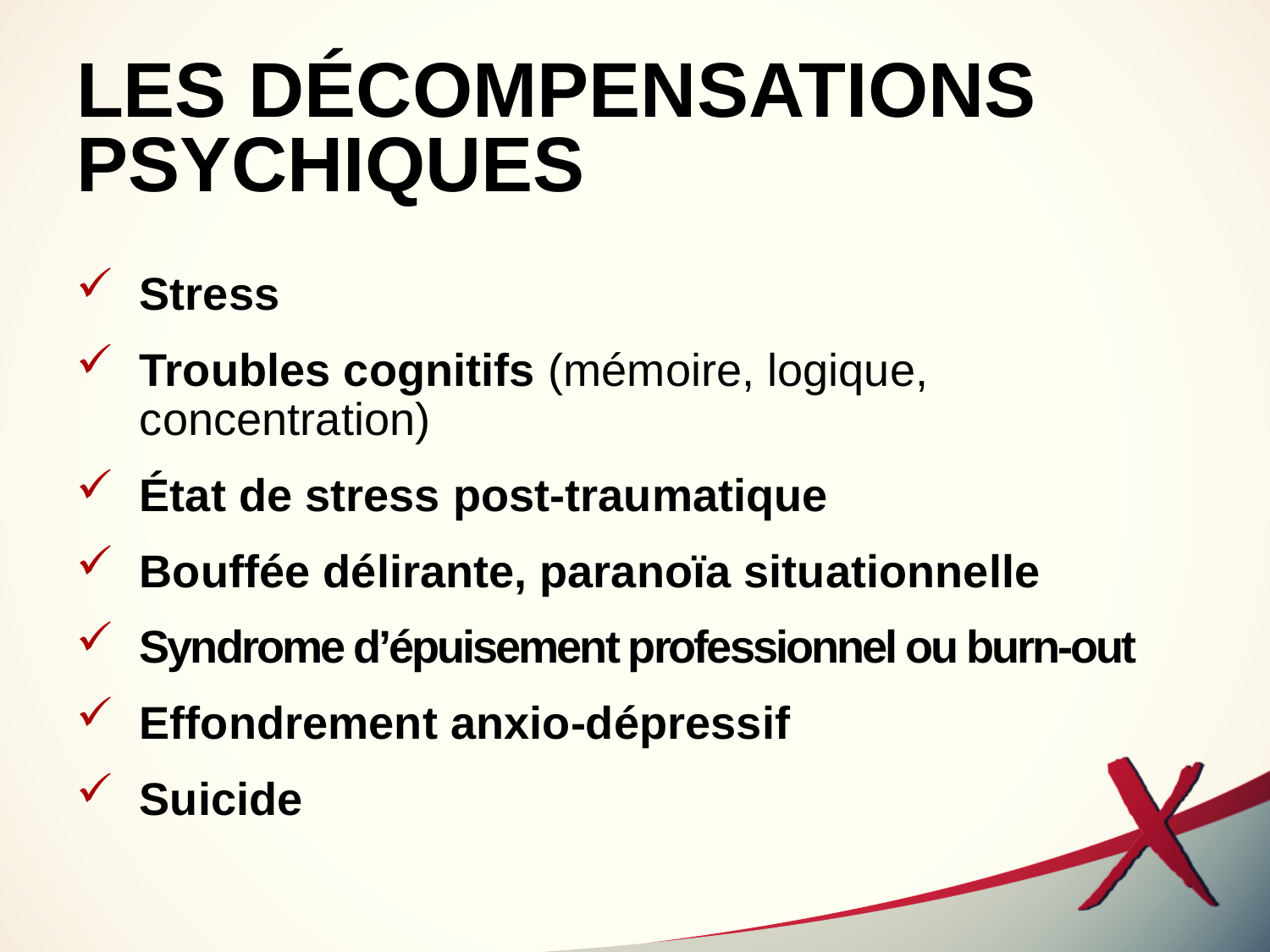

# LES DÉCOMPENSATIONS PSYCHIQUES
Stress
Troubles cognitifs (mémoire, logique, concentration)
État de stress post-traumatique
Bouffée délirante, paranoïa situationnelle
Syndrome d’épuisement professionnel ou burn-out
Effondrement anxio-dépressif
Suicide